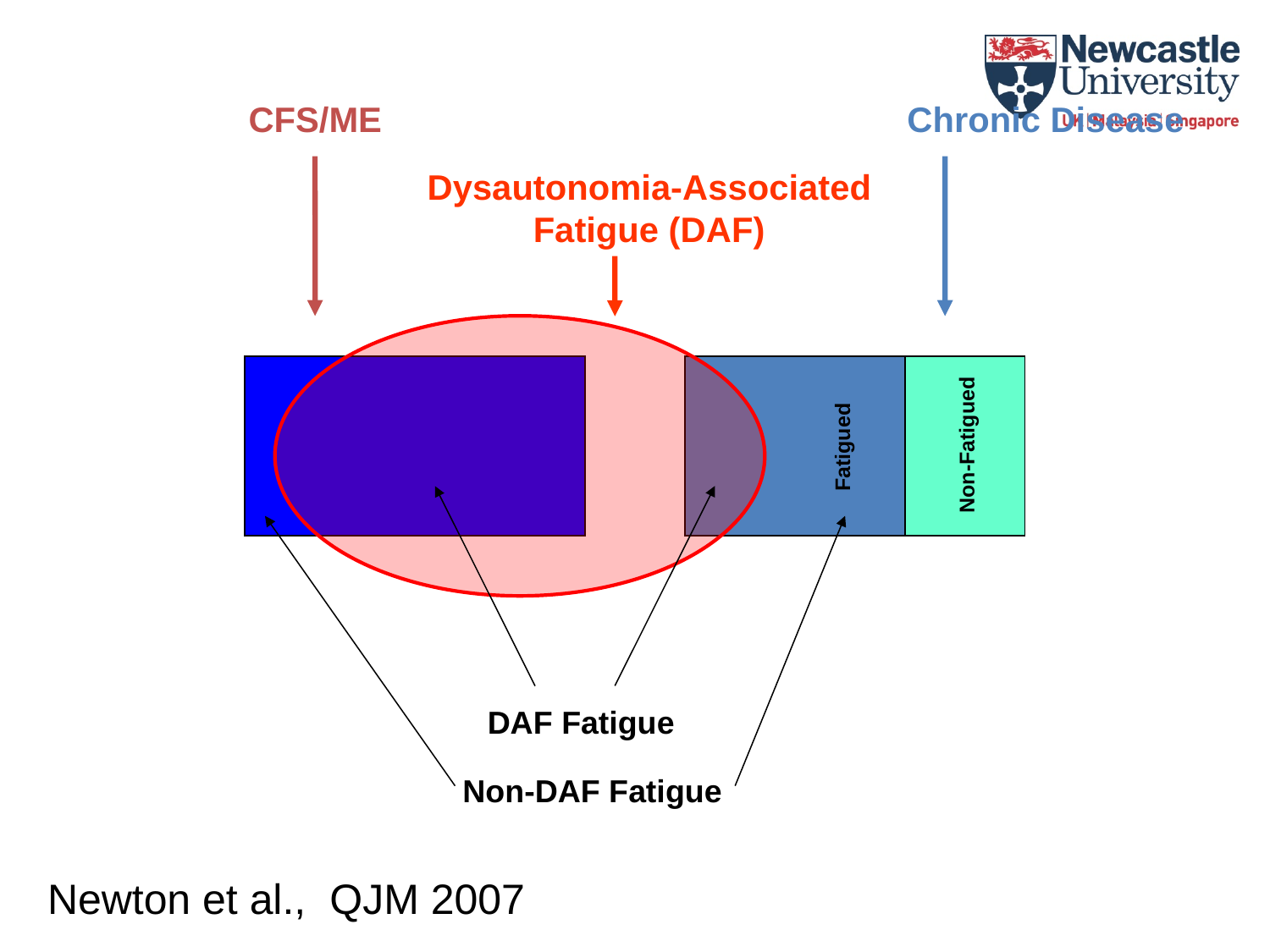

CFS/ME
Chronic Disease

Dysautonomia-Associated
Fatigue (DAF)

Non-Fatigued
Fatigued

DAF Fatigue
Non-DAF Fatigue
Newton et al.,  QJM 2007